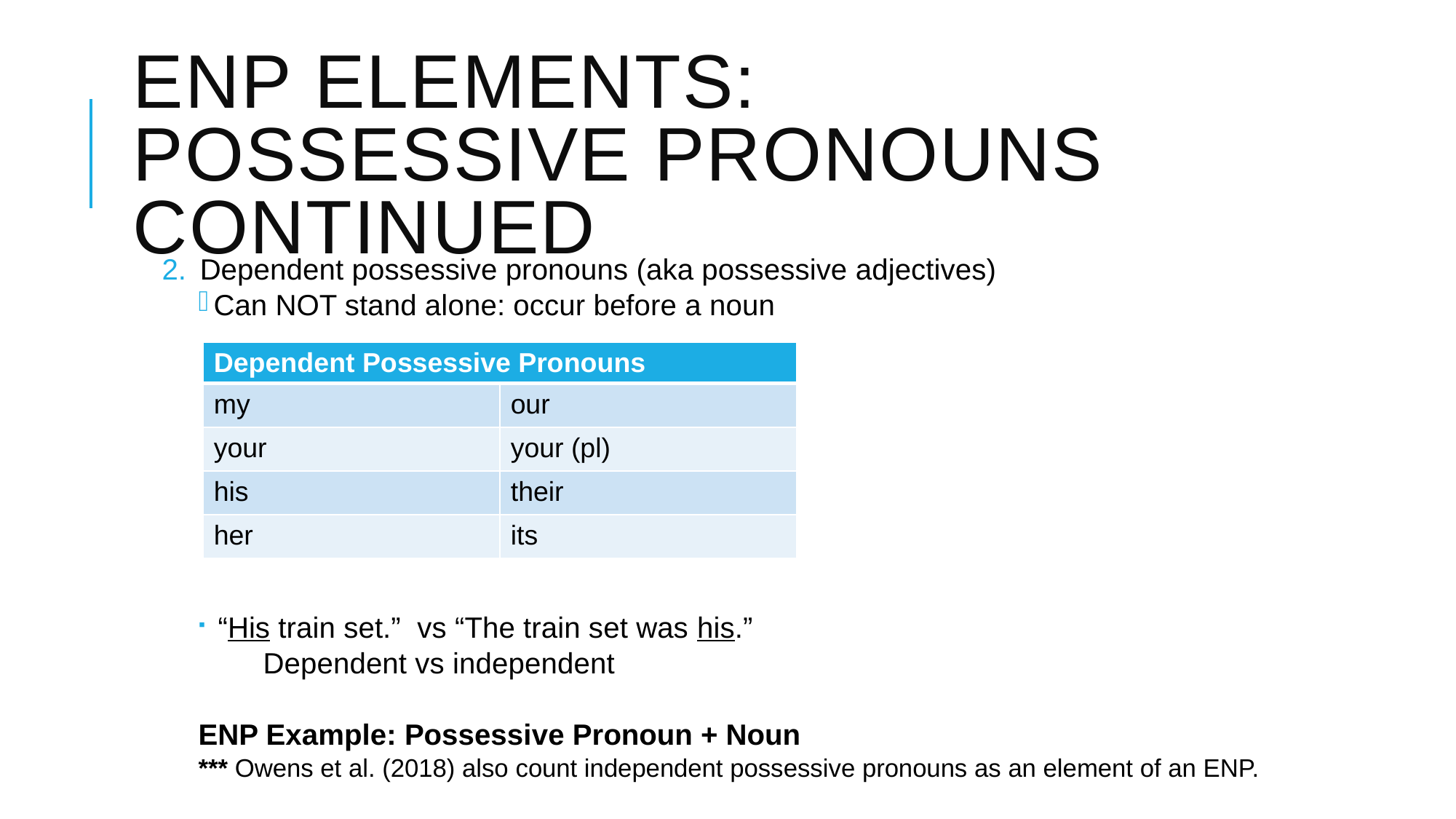

# ENP Elements: Possessive pronouns Continued
Dependent possessive pronouns (aka possessive adjectives)
Can NOT stand alone: occur before a noun

 “His train set.”  vs “The train set was his.”
Dependent vs independent

ENP Example: Possessive Pronoun + Noun
*** Owens et al. (2018) also count independent possessive pronouns as an element of an ENP.

| Dependent Possessive Pronouns |  |
| --- | --- |
| my | our |
| your | your (pl) |
| his | their |
| her | its |